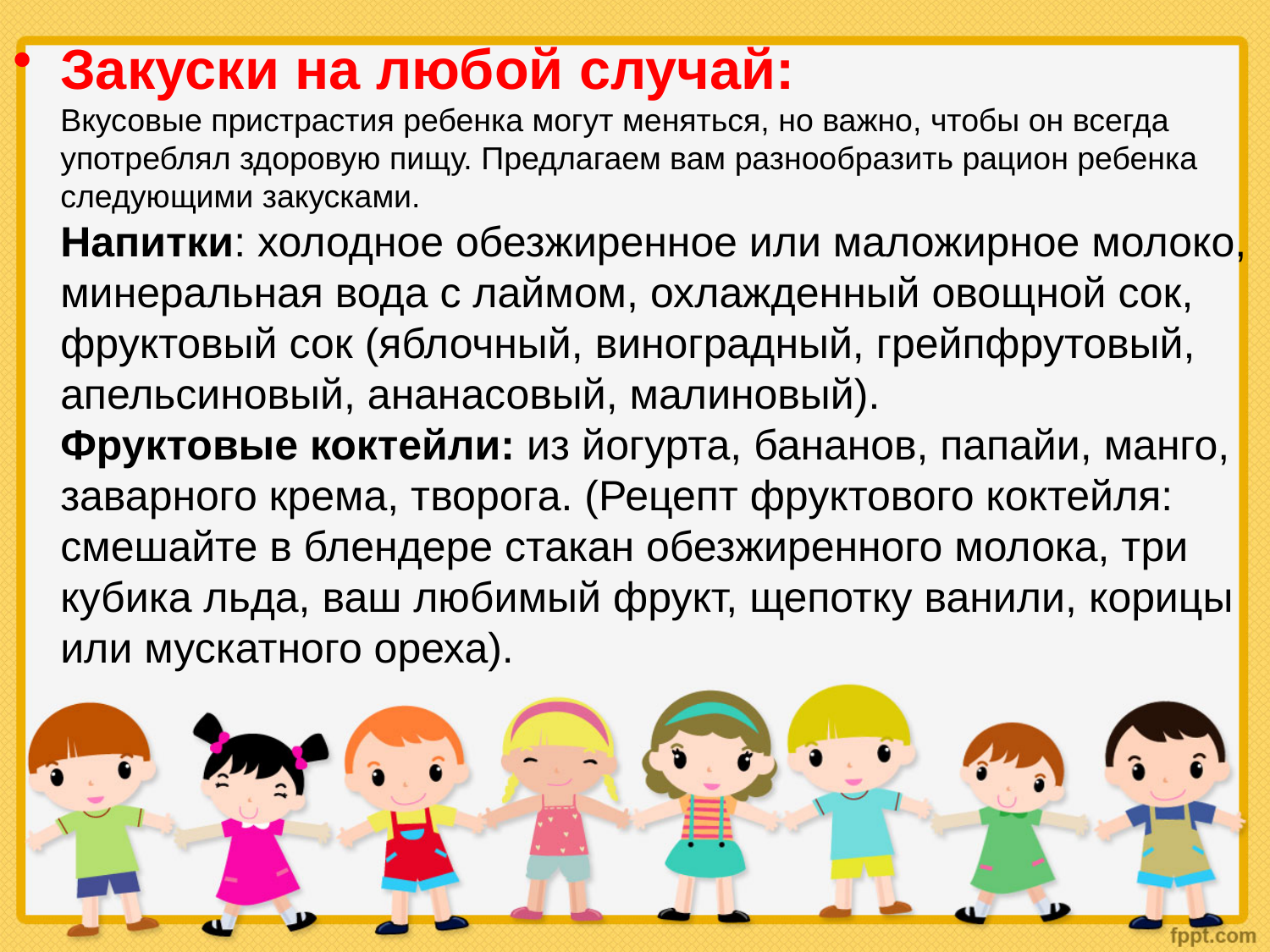

Закуски на любой случай:
Вкусовые пристрастия ребенка могут меняться, но важно, чтобы он всегда употреблял здоровую пищу. Предлагаем вам разнообразить рацион ребенка следующими закусками.
Напитки: холодное обезжиренное или маложирное молоко, минеральная вода с лаймом, охлажденный овощной сок, фруктовый сок (яблочный, виноградный, грейпфрутовый, апельсиновый, ананасовый, малиновый).
Фруктовые коктейли: из йогурта, бананов, папайи, манго, заварного крема, творога. (Рецепт фруктового коктейля: смешайте в блендере стакан обезжиренного молока, три кубика льда, ваш любимый фрукт, щепотку ванили, корицы или мускатного ореха).